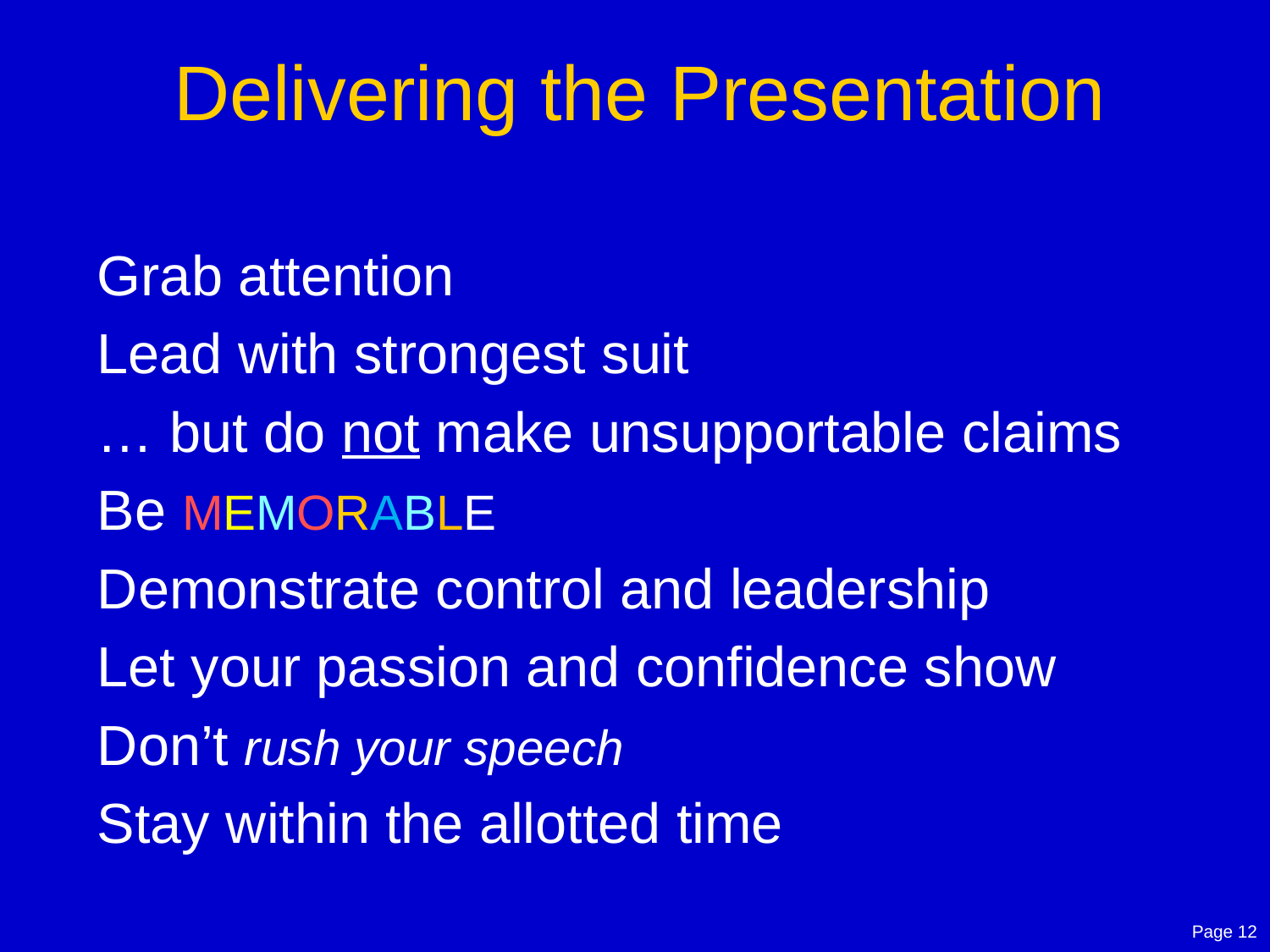

# Delivering the Presentation
Grab attention
Lead with strongest suit
… but do not make unsupportable claims
Be MEMORABLE
Demonstrate control and leadership
Let your passion and confidence show
Don’t rush your speech
Stay within the allotted time

Page 12